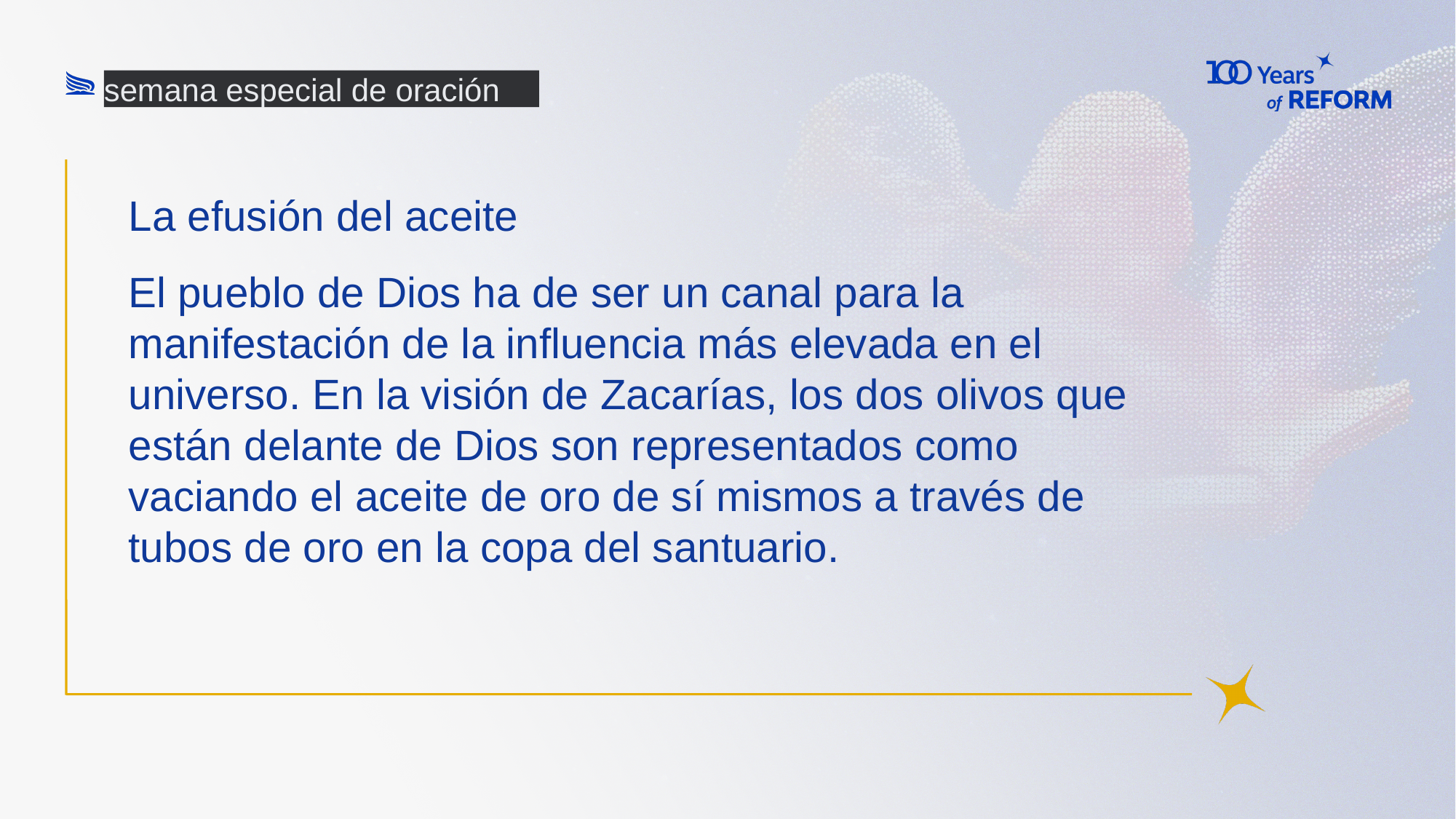

semana especial de oración
# La efusión del aceite
El pueblo de Dios ha de ser un canal para la manifestación de la influencia más elevada en el universo. En la visión de Zacarías, los dos olivos que están delante de Dios son representados como vaciando el aceite de oro de sí mismos a través de tubos de oro en la copa del santuario.